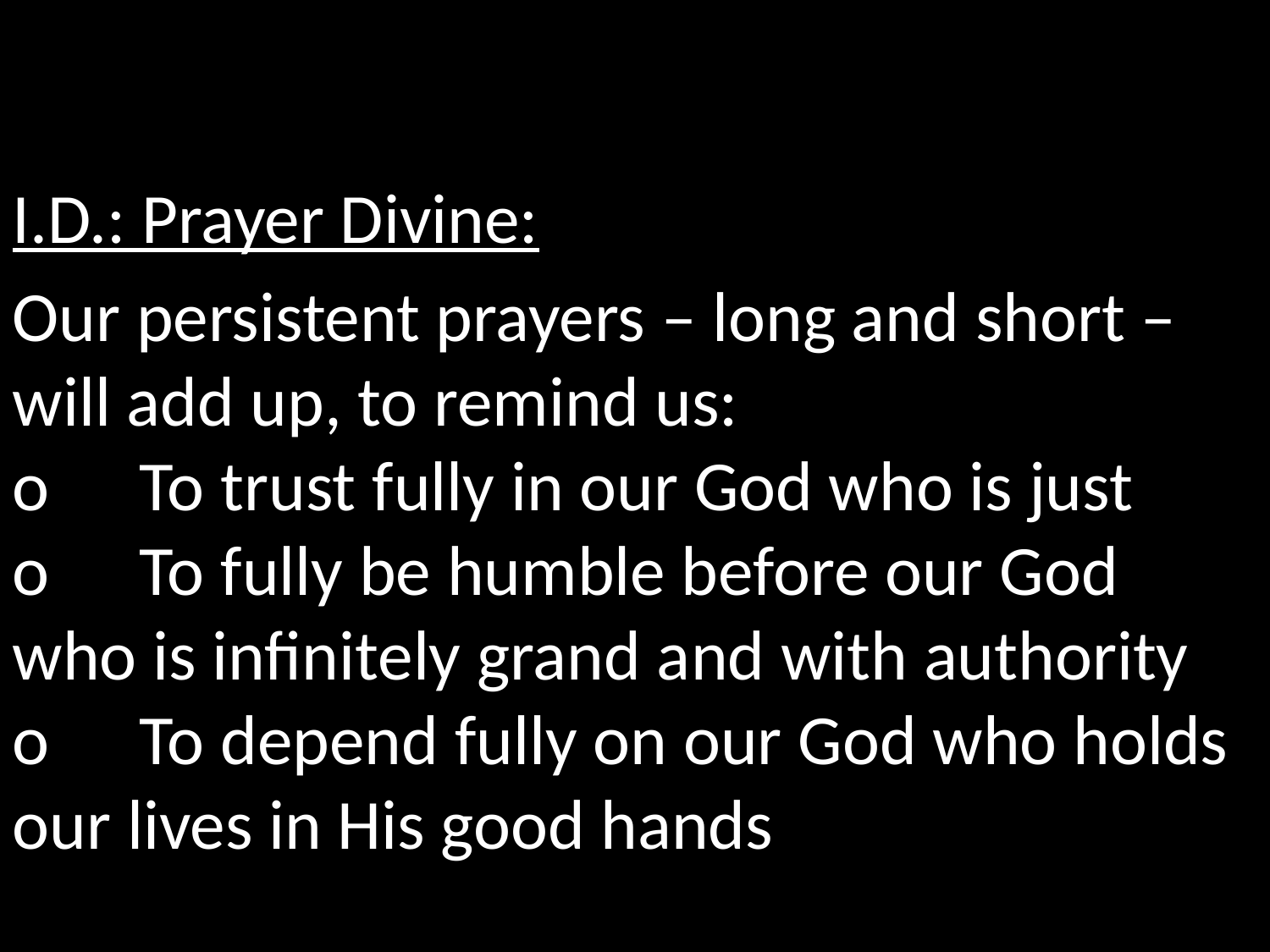

I.D.: Prayer Divine:
Our persistent prayers – long and short – will add up, to remind us:
o	To trust fully in our God who is just
o	To fully be humble before our God who is infinitely grand and with authority
o	To depend fully on our God who holds our lives in His good hands